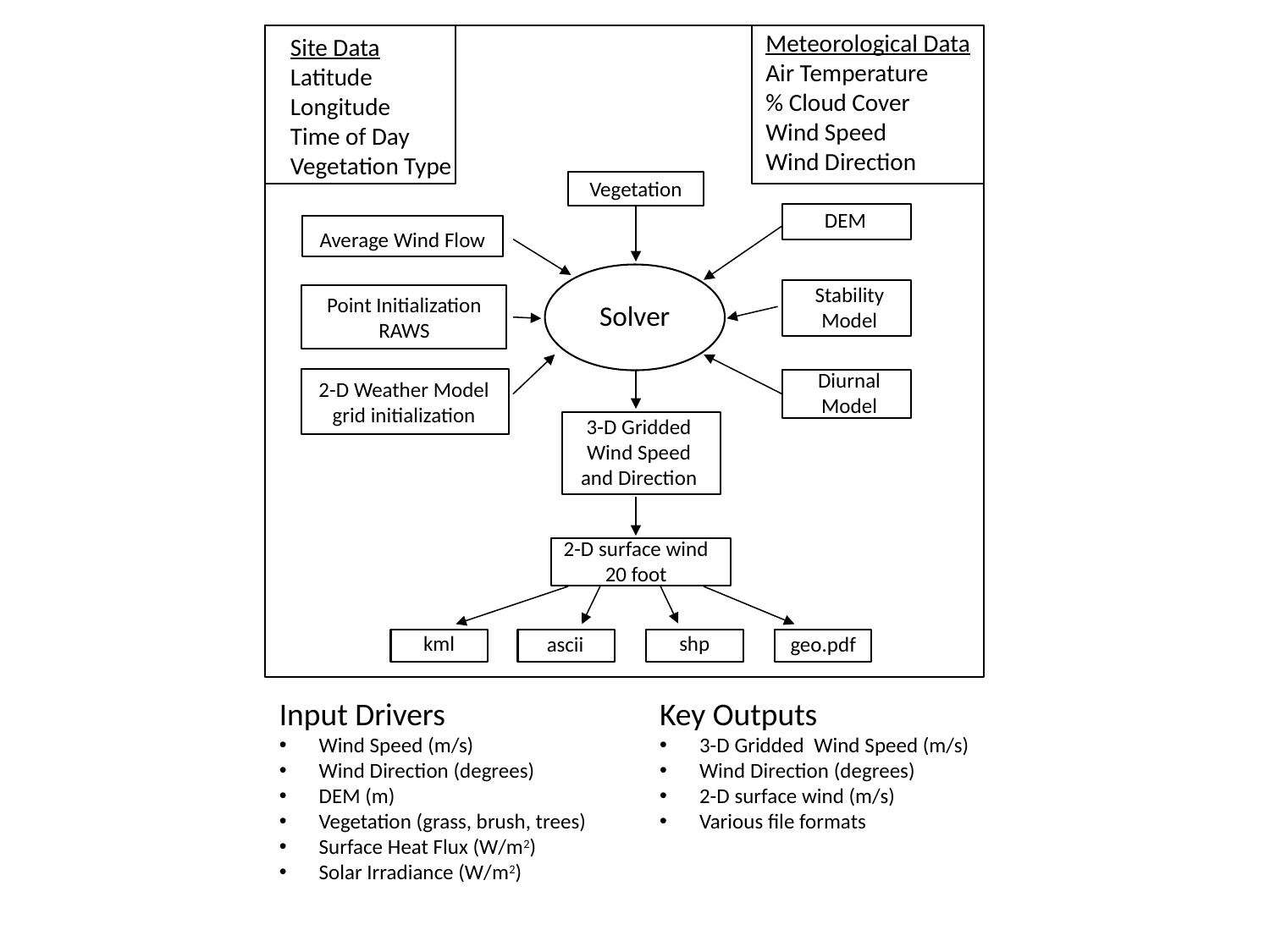

Meteorological Data
Air Temperature
% Cloud Cover
Wind Speed
Wind Direction

Site Data
Latitude
Longitude
Time of Day
Vegetation Type

Vegetation

DEM

Average Wind Flow

Stability
Model

Point Initialization
RAWS

Solver
Diurnal
Model

2-D Weather Model
grid initialization

3-D Gridded
Wind Speed
and Direction

2-D surface wind
20 foot

kml
shp
ascii
geo.pdf

Input Drivers
Wind Speed (m/s)
Wind Direction (degrees)
DEM (m)
Vegetation (grass, brush, trees)
Surface Heat Flux (W/m2)
Solar Irradiance (W/m2)

Key Outputs
3-D Gridded  Wind Speed (m/s)
Wind Direction (degrees)
2-D surface wind (m/s)
Various file formats